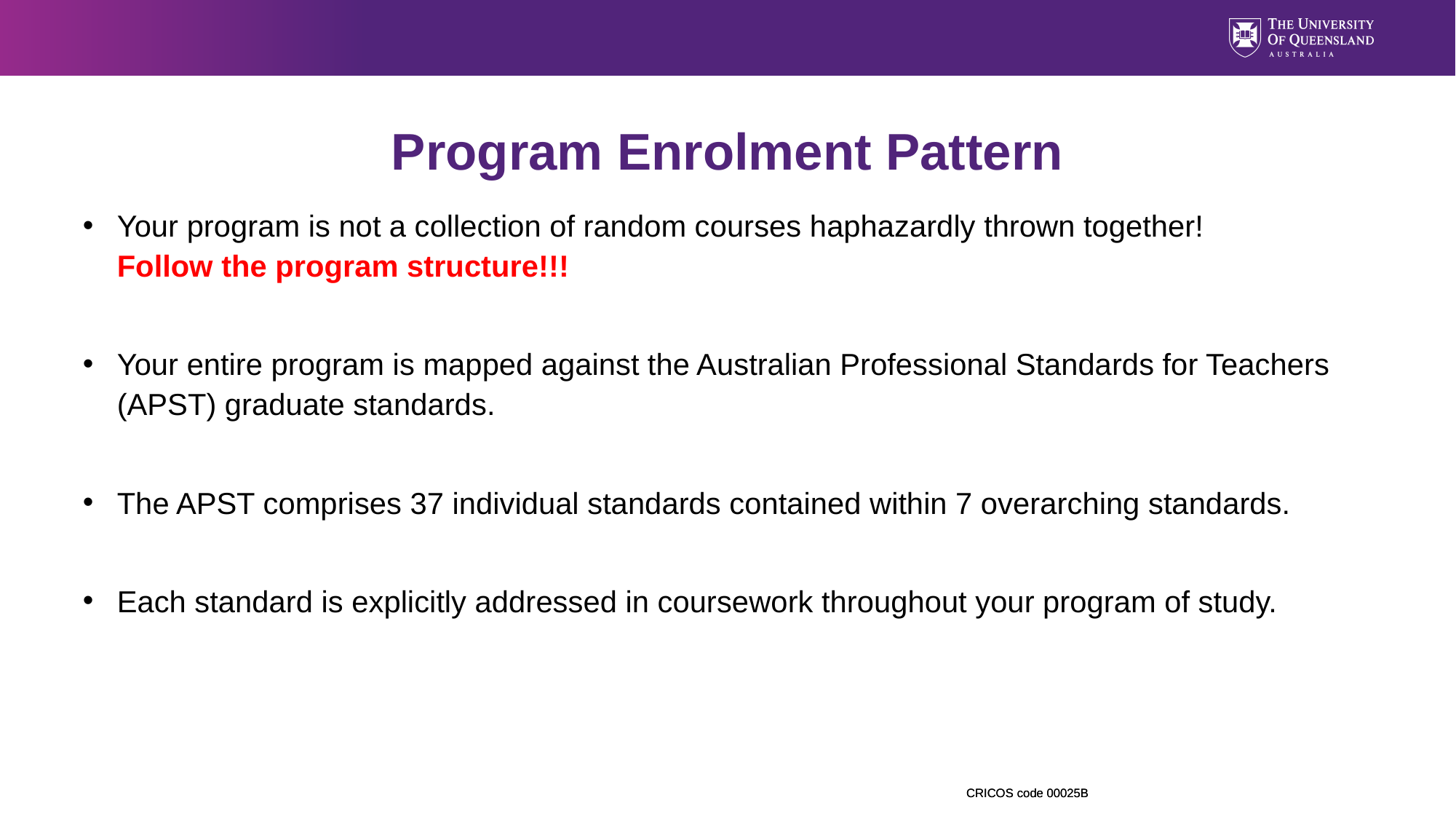

# Program Enrolment Pattern
Your program is not a collection of random courses haphazardly thrown together!
Follow the program structure!!!

Your entire program is mapped against the Australian Professional Standards for Teachers (APST) graduate standards.

The APST comprises 37 individual standards contained within 7 overarching standards.

Each standard is explicitly addressed in coursework throughout your program of study.